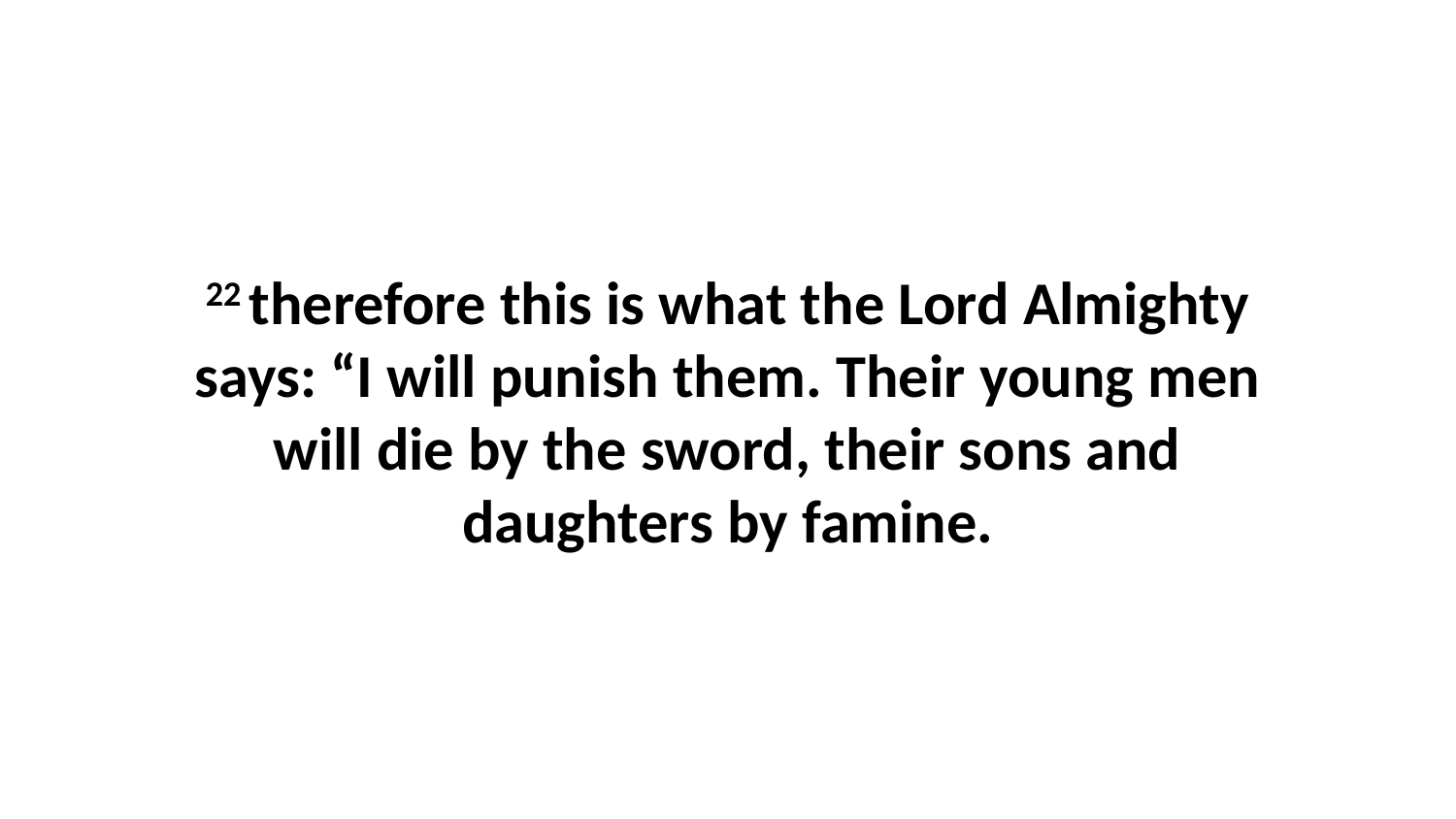

22 therefore this is what the Lord Almighty says: “I will punish them. Their young men will die by the sword, their sons and daughters by famine.